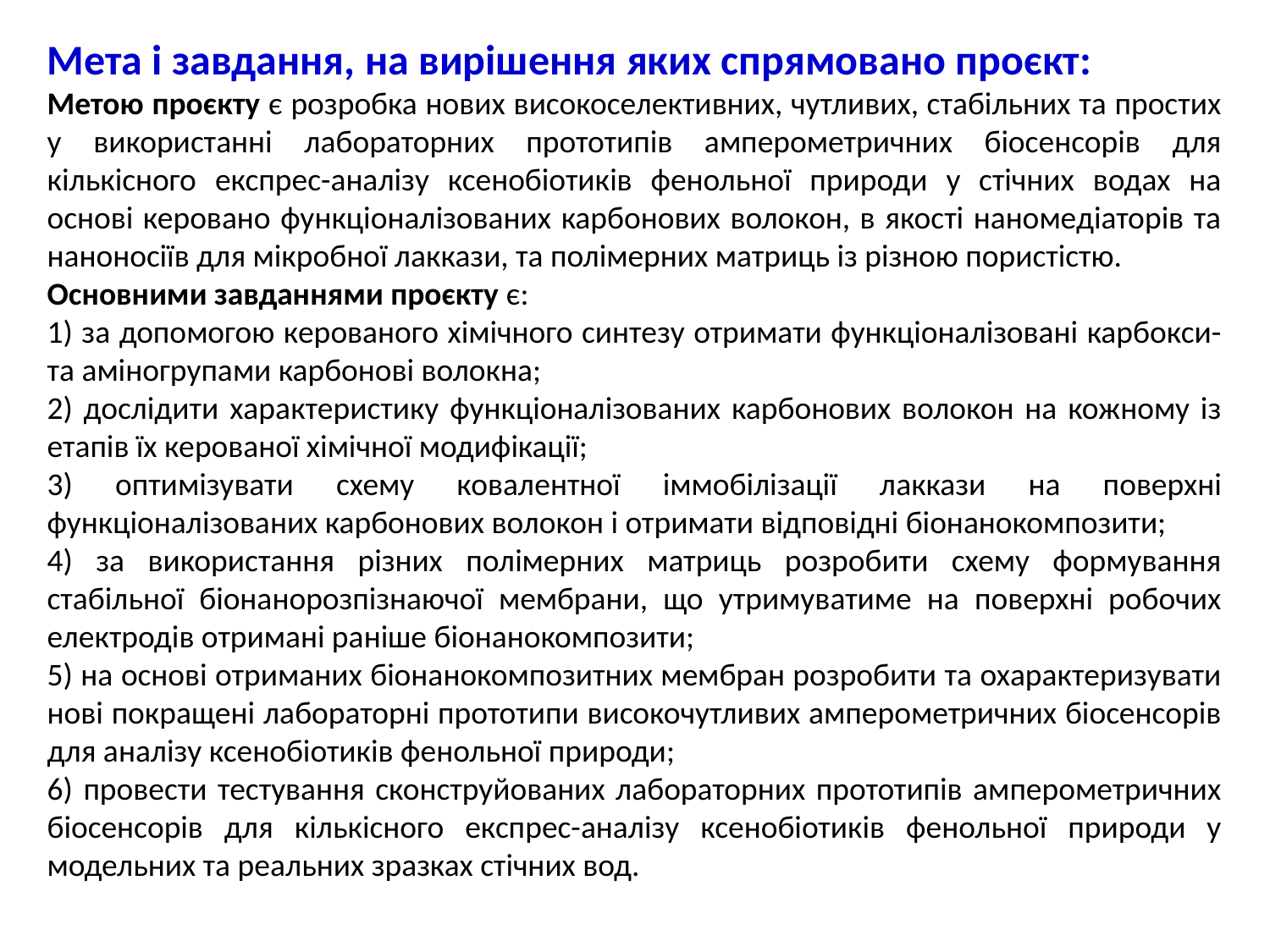

Мета і завдання, на вирішення яких спрямовано проєкт:
Метою проєкту є розробка нових високоселективних, чутливих, стабільних та простих у використанні лабораторних прототипів амперометричних біосенсорів для кількісного експрес-аналізу ксенобіотиків фенольної природи у стічних водах на основі керовано функціоналізованих карбонових волокон, в якості наномедіаторів та наноносіїв для мікробної лаккази, та полімерних матриць із різною пористістю.
Основними завданнями проєкту є:
1) за допомогою керованого хімічного синтезу отримати функціоналізовані карбокси- та аміногрупами карбонові волокна;
2) дослідити характеристику функціоналізованих карбонових волокон на кожному із етапів їх керованої хімічної модифікації;
3) оптимізувати схему ковалентної іммобілізації лаккази на поверхні функціоналізованих карбонових волокон і отримати відповідні біонанокомпозити;
4) за використання різних полімерних матриць розробити схему формування стабільної біонанорозпізнаючої мембрани, що утримуватиме на поверхні робочих електродів отримані раніше біонанокомпозити;
5) на основі отриманих біонанокомпозитних мембран розробити та охарактеризувати нові покращені лабораторні прототипи високочутливих амперометричних біосенсорів для аналізу ксенобіотиків фенольної природи;
6) провести тестування сконструйованих лабораторних прототипів амперометричних біосенсорів для кількісного експрес-аналізу ксенобіотиків фенольної природи у модельних та реальних зразках стічних вод.